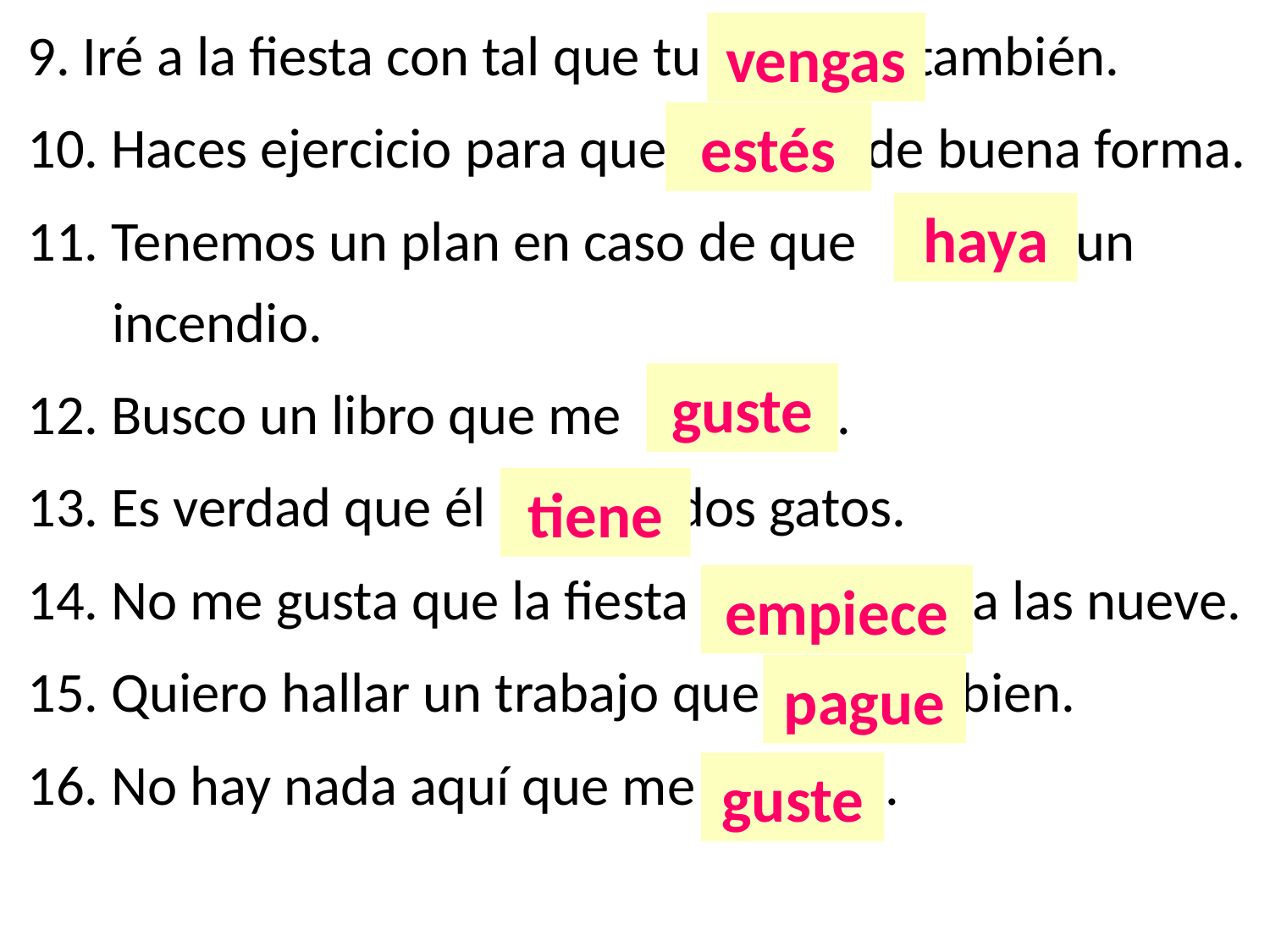

9. Iré a la fiesta con tal que tu   (venir)  también.
10. Haces ejercicio para que  (estar)  de buena forma.
11. Tenemos un plan en caso de que   (haber) un incendio.
12. Busco un libro que me   (gustar).
13. Es verdad que él  (tiene) dos gatos.
14. No me gusta que la fiesta  (empezar)  a las nueve.
15. Quiero hallar un trabajo que  (pagar) bien.
16. No hay nada aquí que me (gustar).

vengas
estés
haya
guste
tiene
empiece
pague
guste